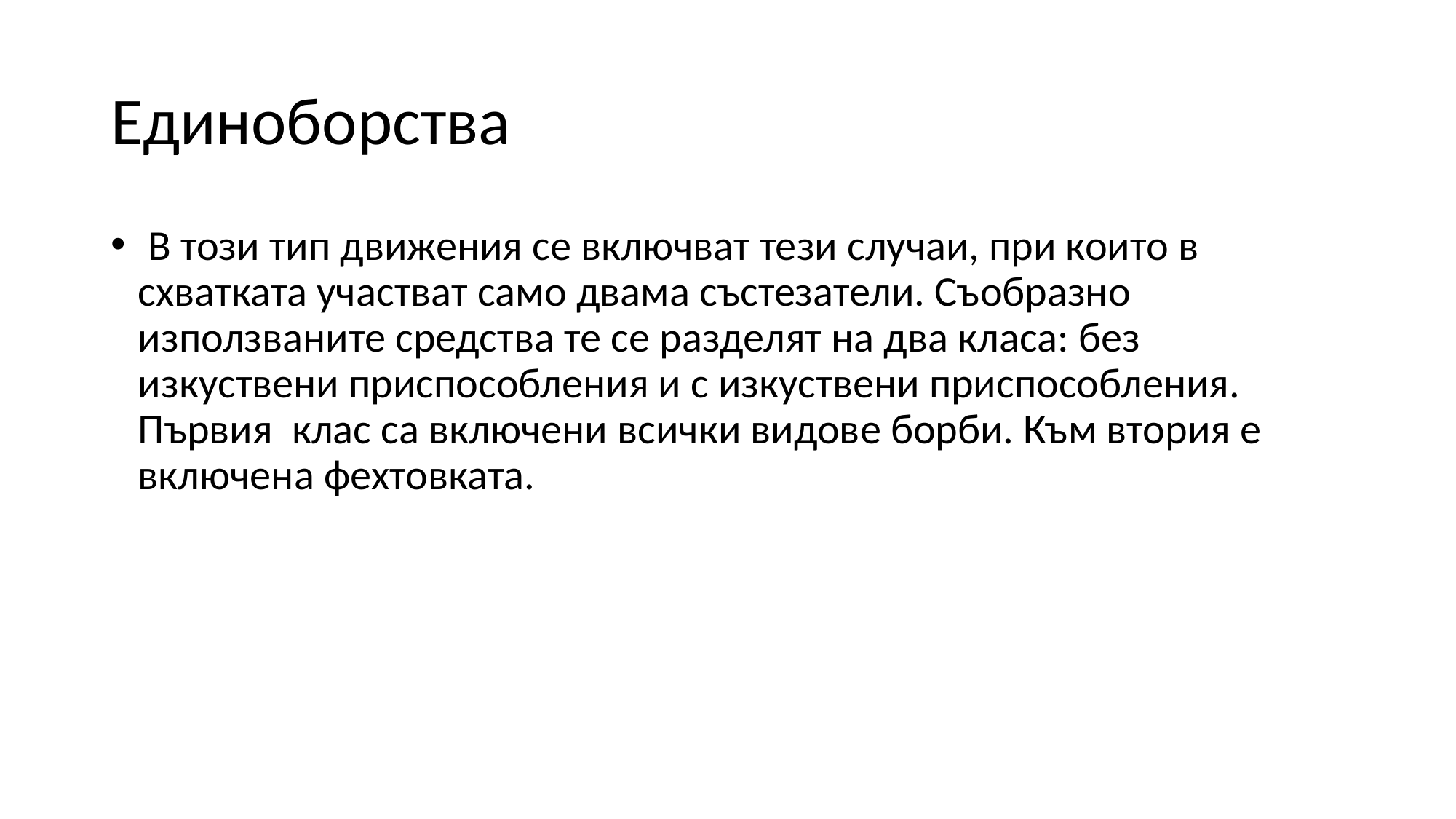

# Единоборства
 В този тип движения се включват тези случаи, при които в схватката участват само двама състезатели. Съобразно използваните средства те се разделят на два класа: без изкуствени приспособления и с изкуствени приспособления. Първия  клас са включени всички видове борби. Към втория е включена фехтовката.